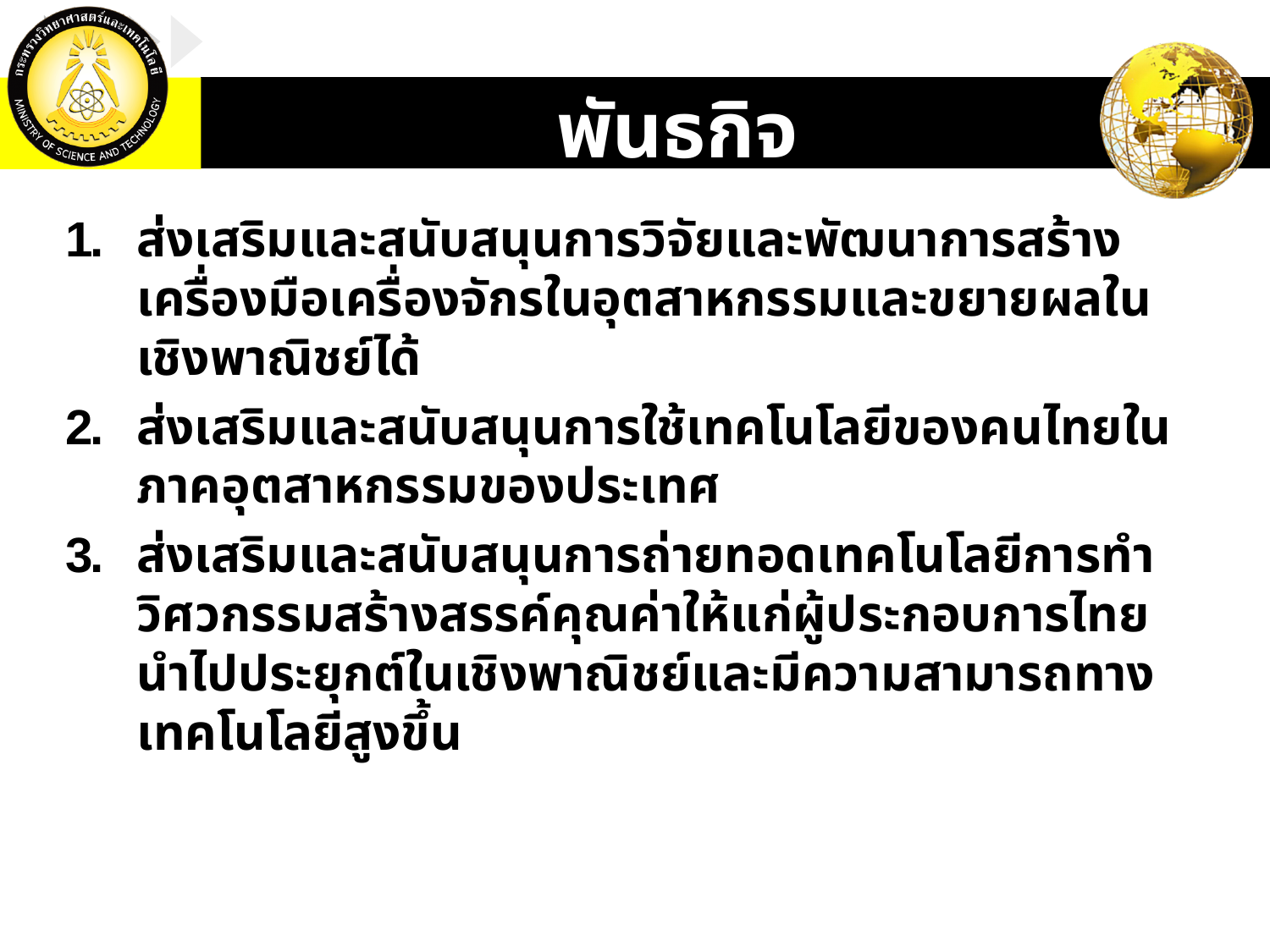

พันธกิจ
ส่งเสริมและสนับสนุนการวิจัยและพัฒนาการสร้างเครื่องมือเครื่องจักรในอุตสาหกรรมและขยายผลในเชิงพาณิชย์ได้
ส่งเสริมและสนับสนุนการใช้เทคโนโลยีของคนไทยในภาคอุตสาหกรรมของประเทศ
ส่งเสริมและสนับสนุนการถ่ายทอดเทคโนโลยีการทำวิศวกรรมสร้างสรรค์คุณค่าให้แก่ผู้ประกอบการไทย นำไปประยุกต์ในเชิงพาณิชย์และมีความสามารถทางเทคโนโลยีสูงขึ้น